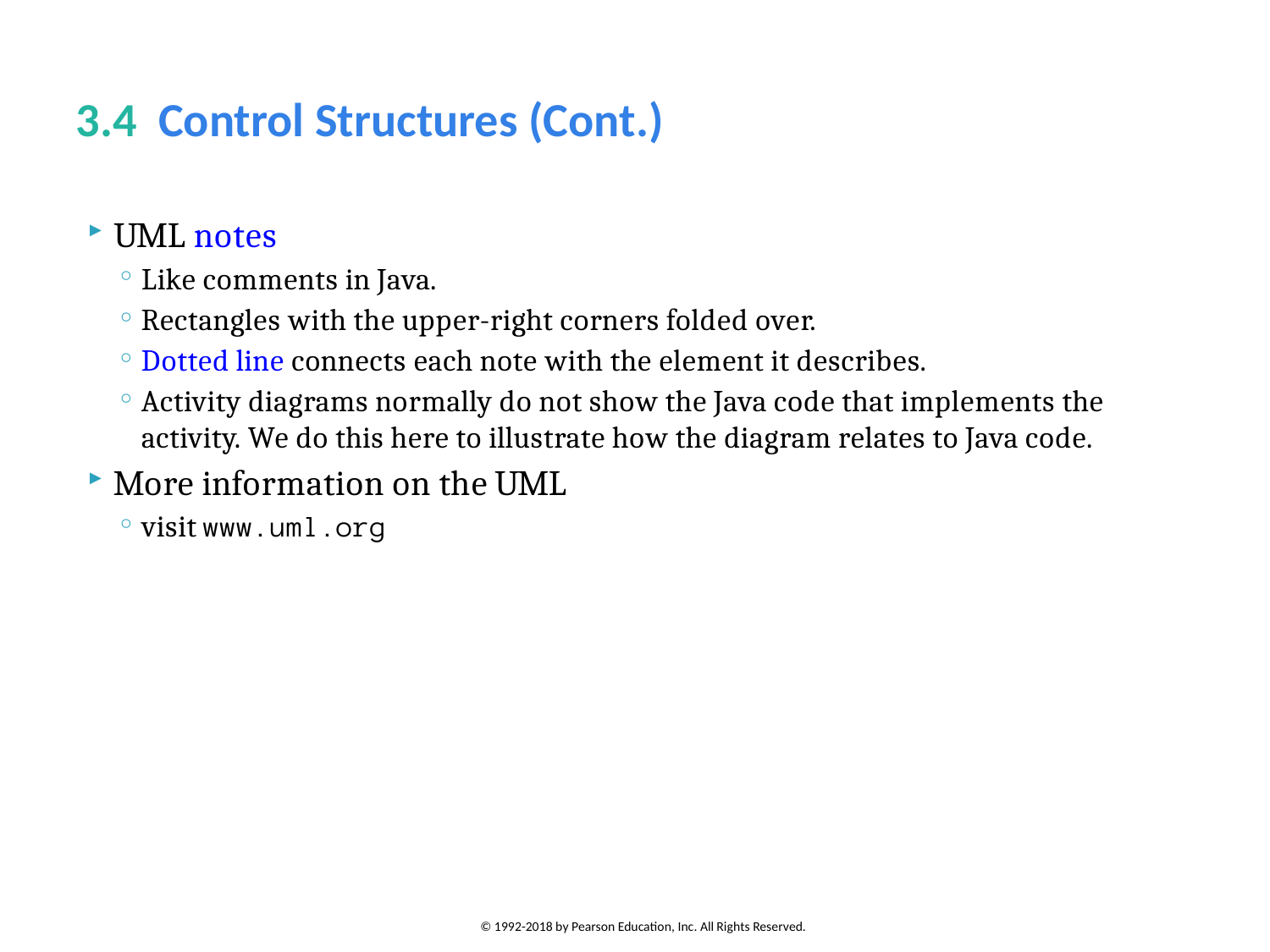

# 3.4  Control Structures (Cont.)
UML notes
Like comments in Java.
Rectangles with the upper-right corners folded over.
Dotted line connects each note with the element it describes.
Activity diagrams normally do not show the Java code that implements the activity. We do this here to illustrate how the diagram relates to Java code.
More information on the UML
visit www.uml.org
© 1992-2018 by Pearson Education, Inc. All Rights Reserved.